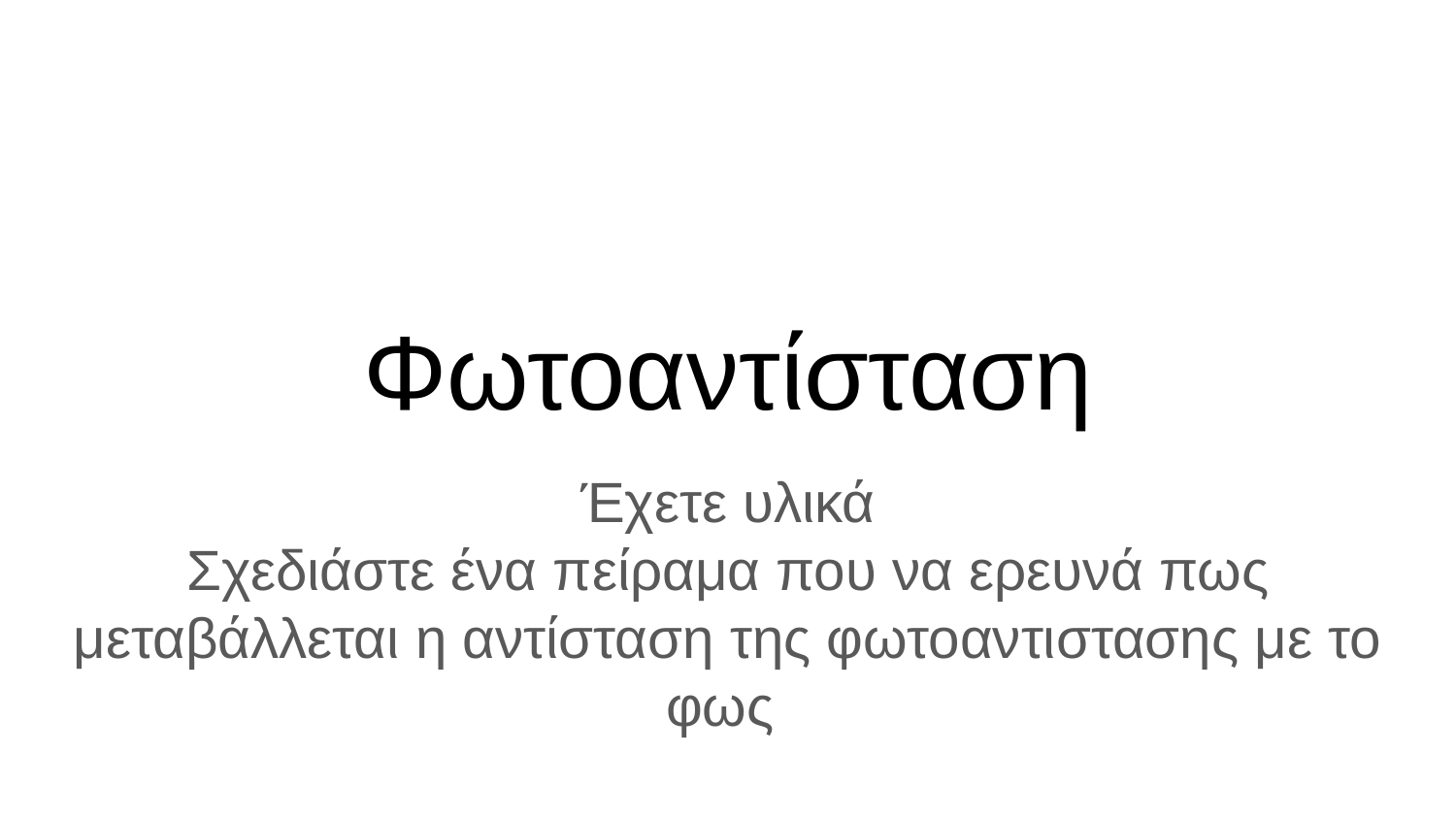

# Φωτοαντίσταση
Έχετε υλικά
Σχεδιάστε ένα πείραμα που να ερευνά πως μεταβάλλεται η αντίσταση της φωτοαντιστασης με το φως